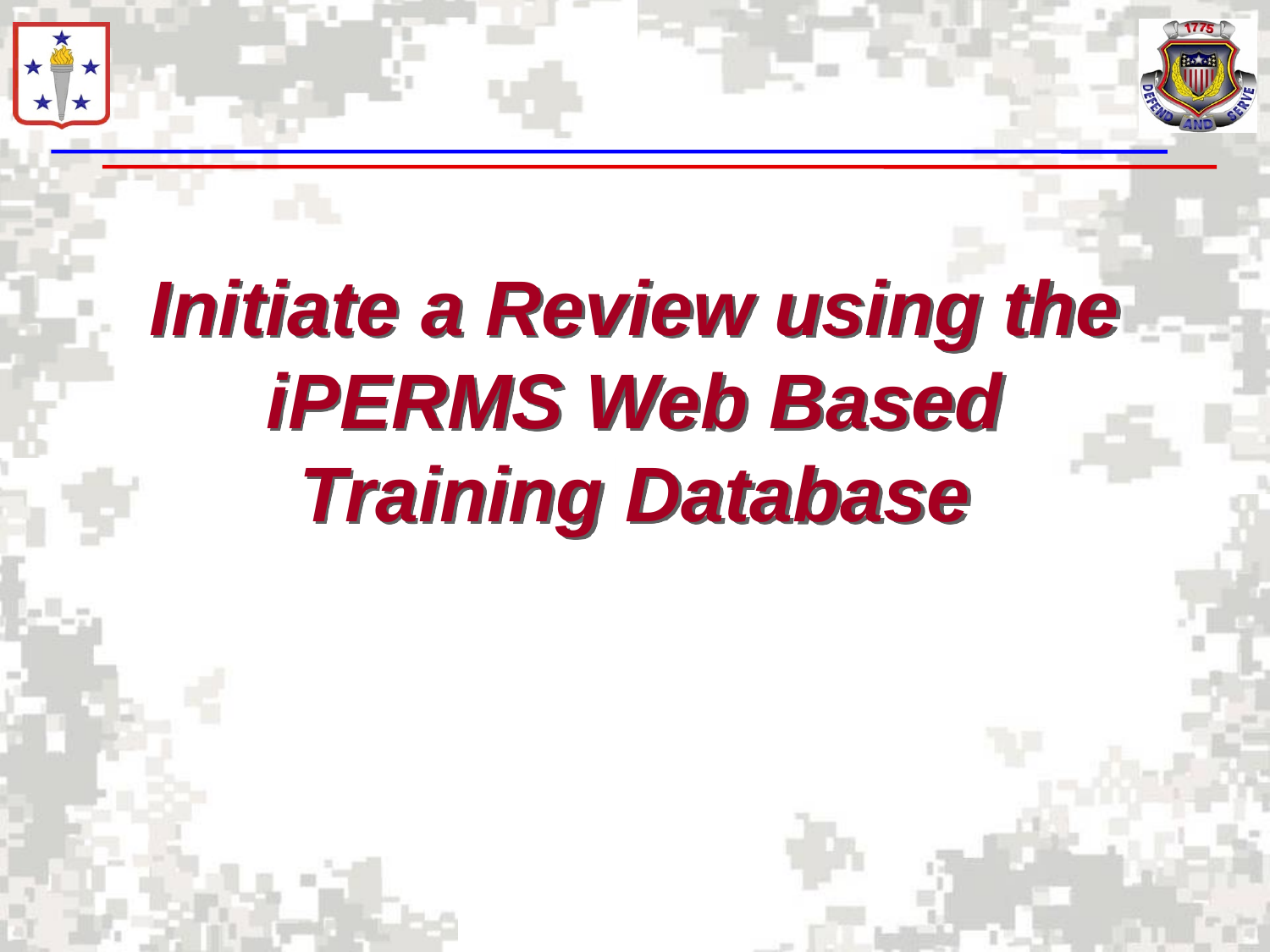

# Initiate a Review using the iPERMS Web Based Training Database